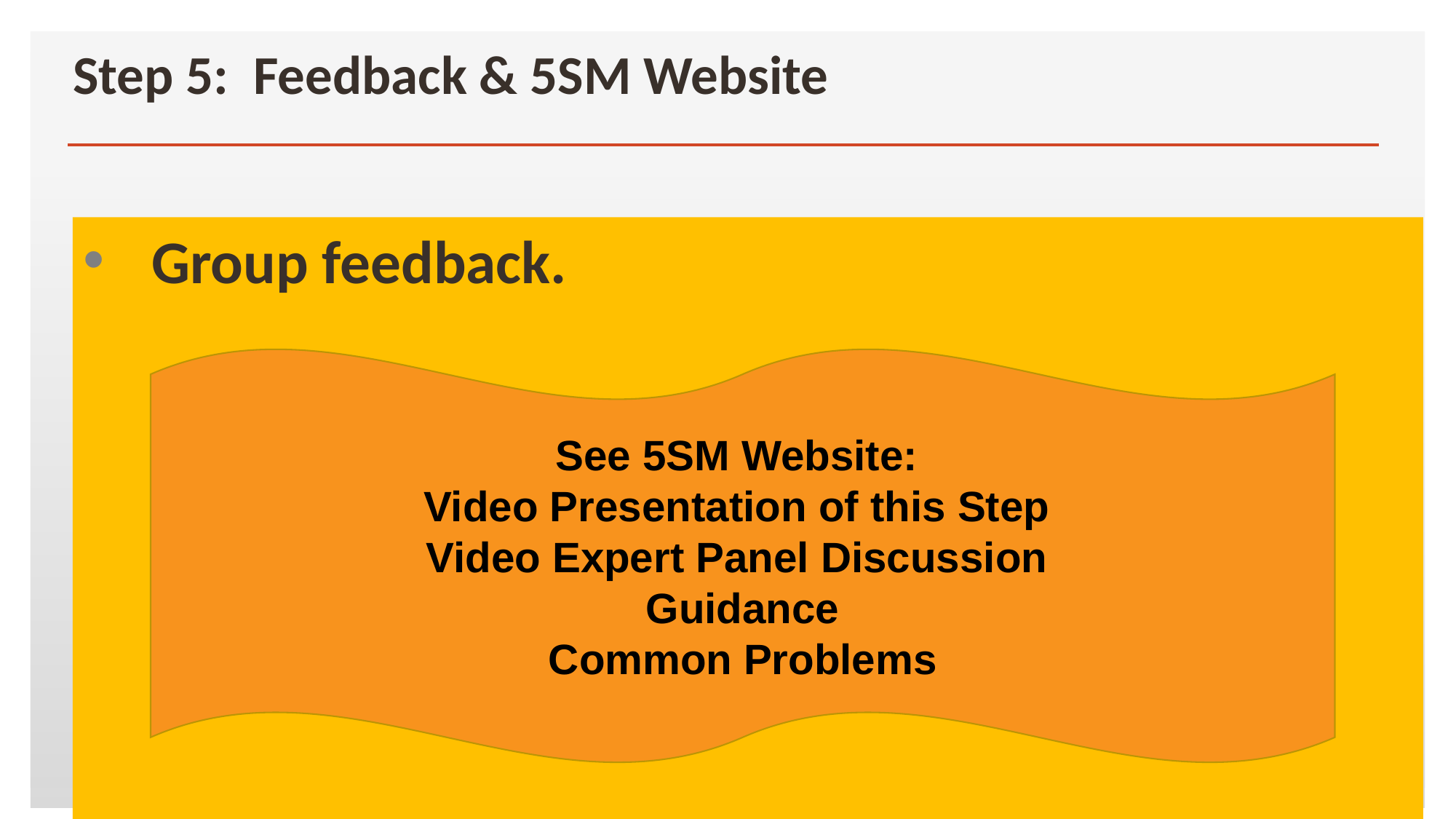

# Step 5:  Feedback & 5SM Website
Group feedback.

See 5SM Website:
Video Presentation of this Step
Video Expert Panel Discussion
Guidance
Common Problems